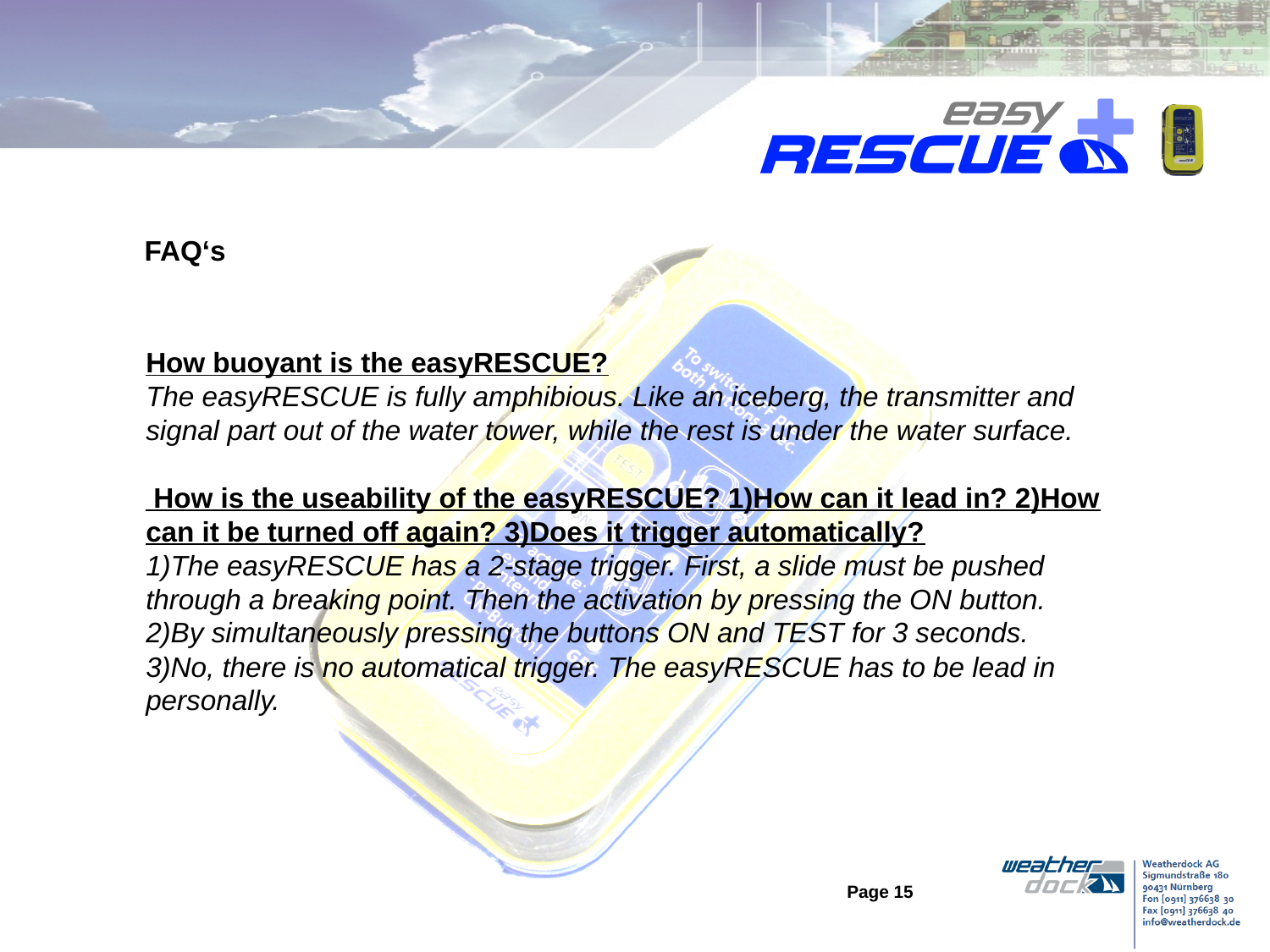

FAQ‘s
How buoyant is the easyRESCUE?
The easyRESCUE is fully amphibious. Like an iceberg, the transmitter and signal part out of the water tower, while the rest is under the water surface.
 How is the useability of the easyRESCUE? 1)How can it lead in? 2)How can it be turned off again? 3)Does it trigger automatically?
1)The easyRESCUE has a 2-stage trigger. First, a slide must be pushed through a breaking point. Then the activation by pressing the ON button.
2)By simultaneously pressing the buttons ON and TEST for 3 seconds.
3)No, there is no automatical trigger. The easyRESCUE has to be lead in personally.